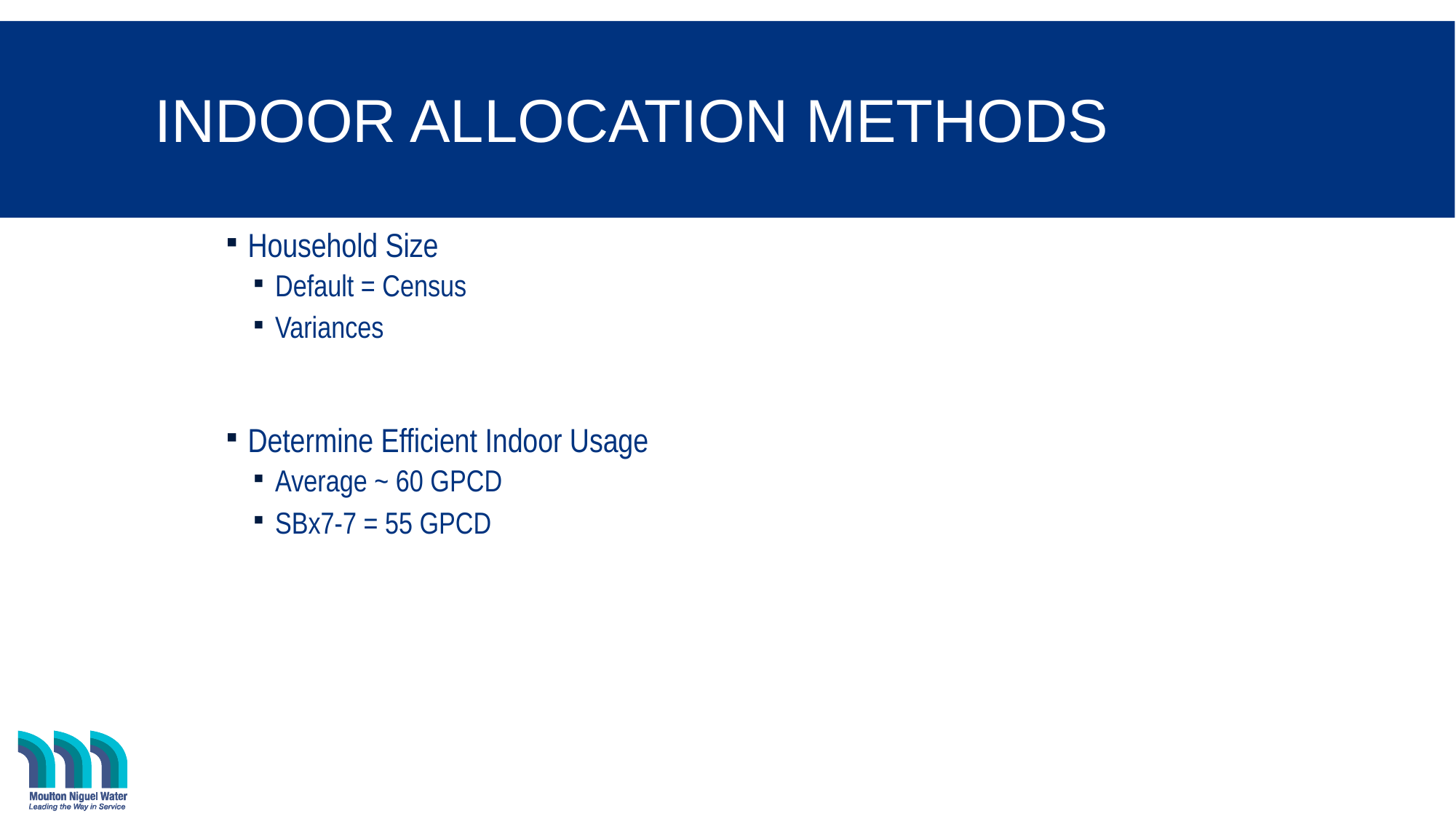

# Indoor Allocation Methods
Household Size
Default = Census
Variances

Determine Efficient Indoor Usage
Average ~ 60 GPCD
SBx7-7 = 55 GPCD